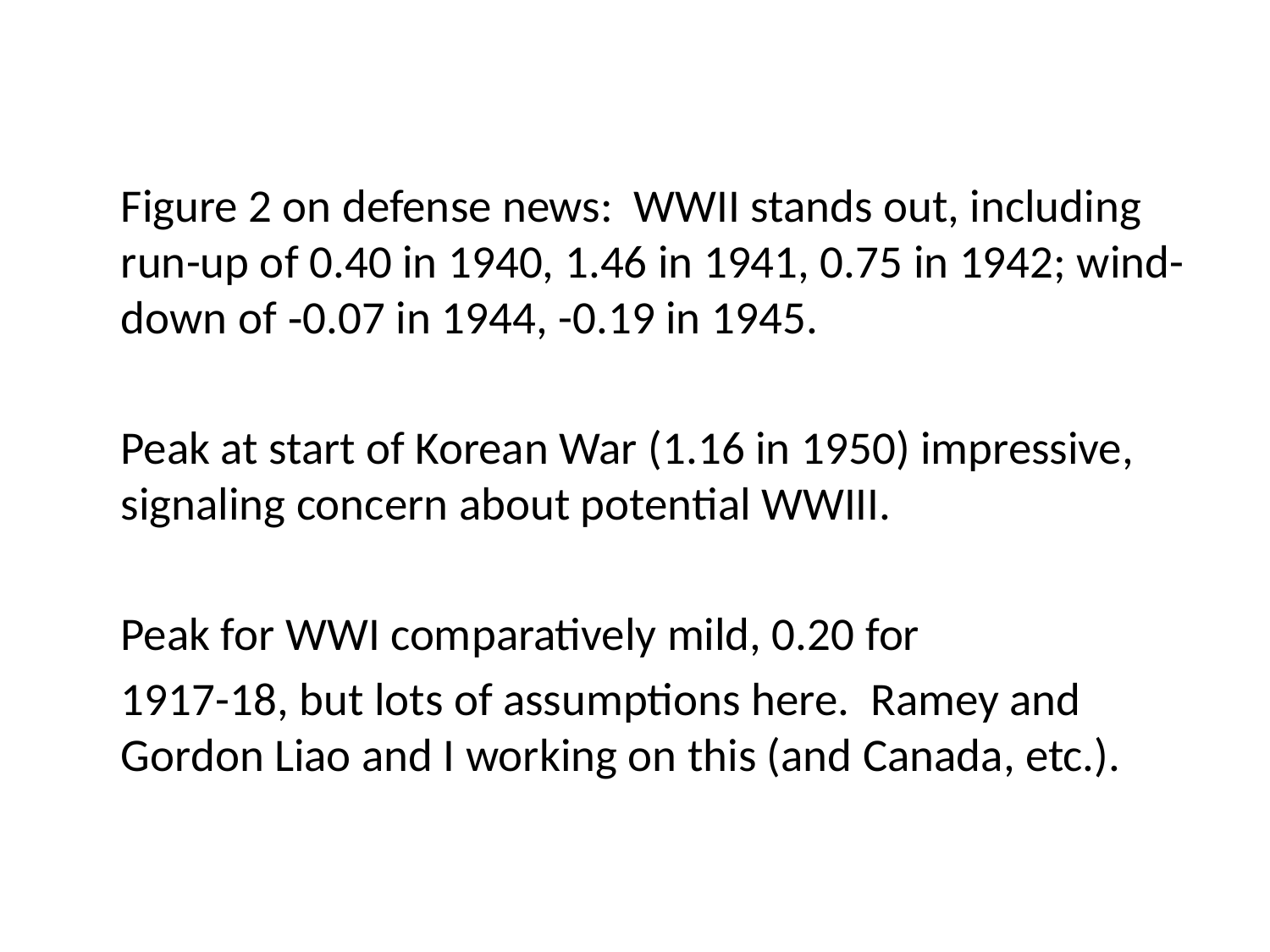

Figure 2 on defense news:  WWII stands out, including run-up of 0.40 in 1940, 1.46 in 1941, 0.75 in 1942; wind-down of ‑0.07 in 1944, -0.19 in 1945.

	Peak at start of Korean War (1.16 in 1950) impressive, signaling concern about potential WWIII.

	Peak for WWI comparatively mild, 0.20 for
	1917-18, but lots of assumptions here.  Ramey and Gordon Liao and I working on this (and Canada, etc.).